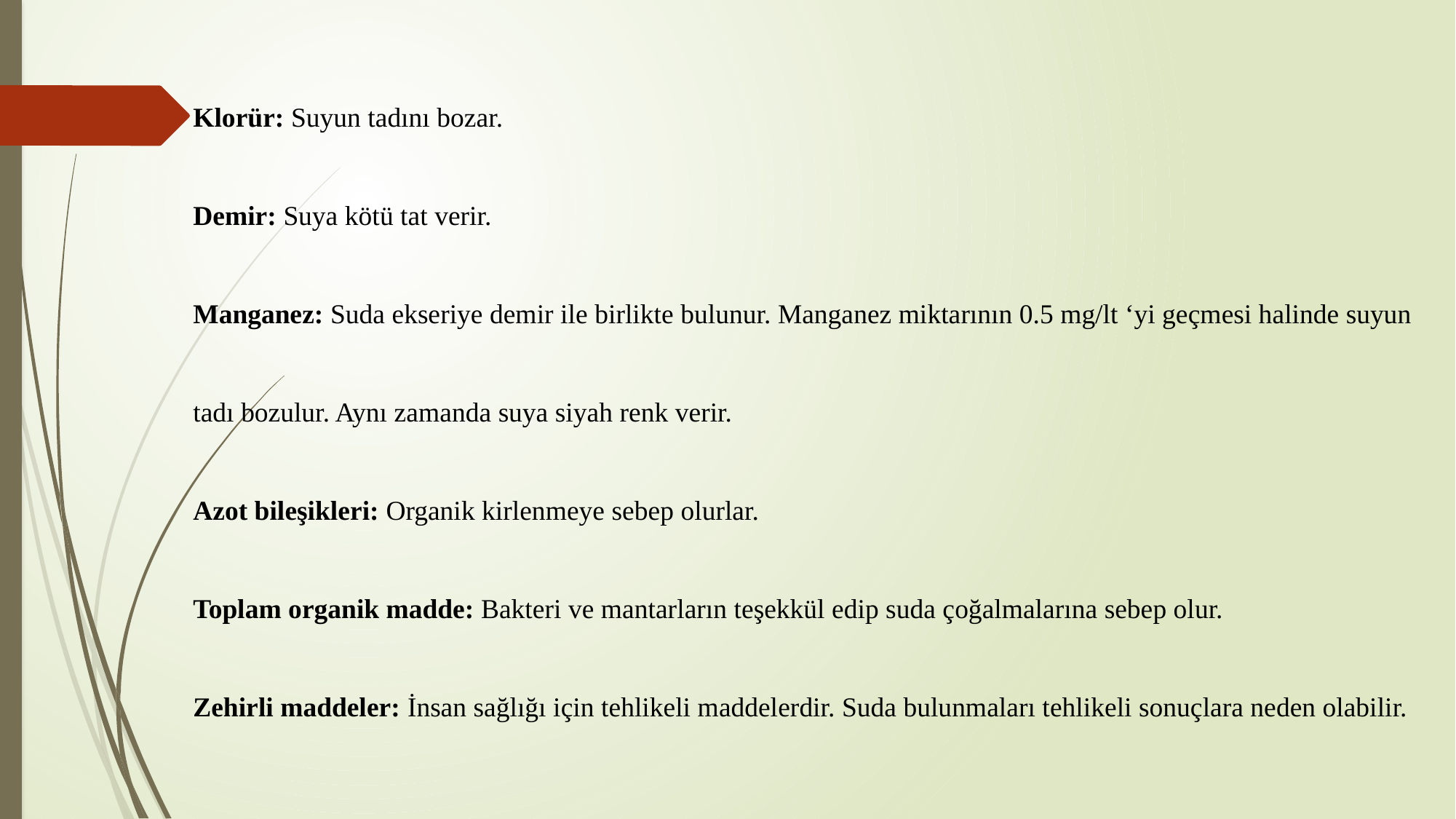

Klorür: Suyun tadını bozar.
Demir: Suya kötü tat verir.
Manganez: Suda ekseriye demir ile birlikte bulunur. Manganez miktarının 0.5 mg/lt ‘yi geçmesi halinde suyun tadı bozulur. Aynı zamanda suya siyah renk verir.
Azot bileşikleri: Organik kirlenmeye sebep olurlar.
Toplam organik madde: Bakteri ve mantarların teşekkül edip suda çoğalmalarına sebep olur.
Zehirli maddeler: İnsan sağlığı için tehlikeli maddelerdir. Suda bulunmaları tehlikeli sonuçlara neden olabilir.